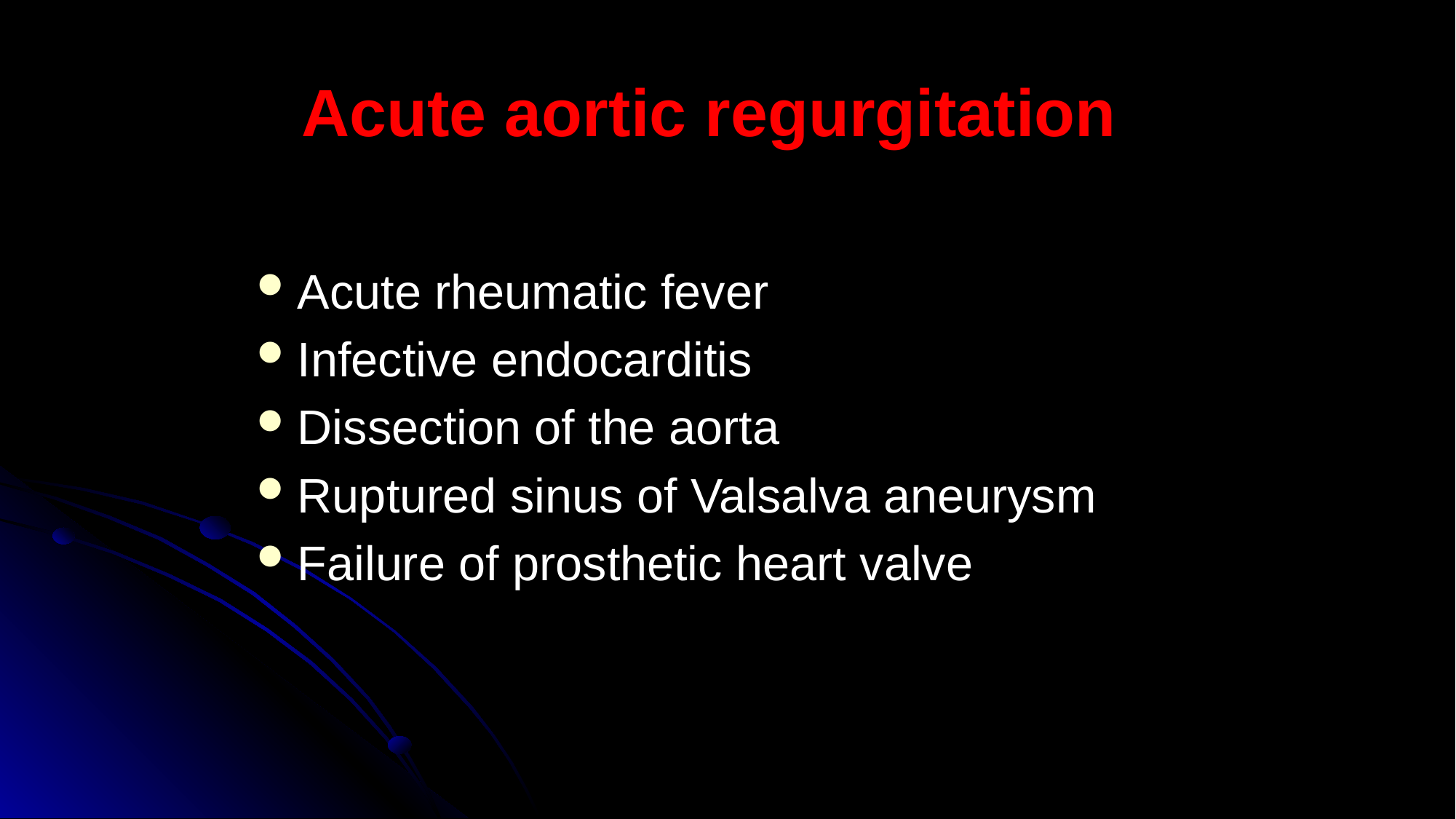

# Acute aortic regurgitation
Acute rheumatic fever
Infective endocarditis
Dissection of the aorta
Ruptured sinus of Valsalva aneurysm
Failure of prosthetic heart valve